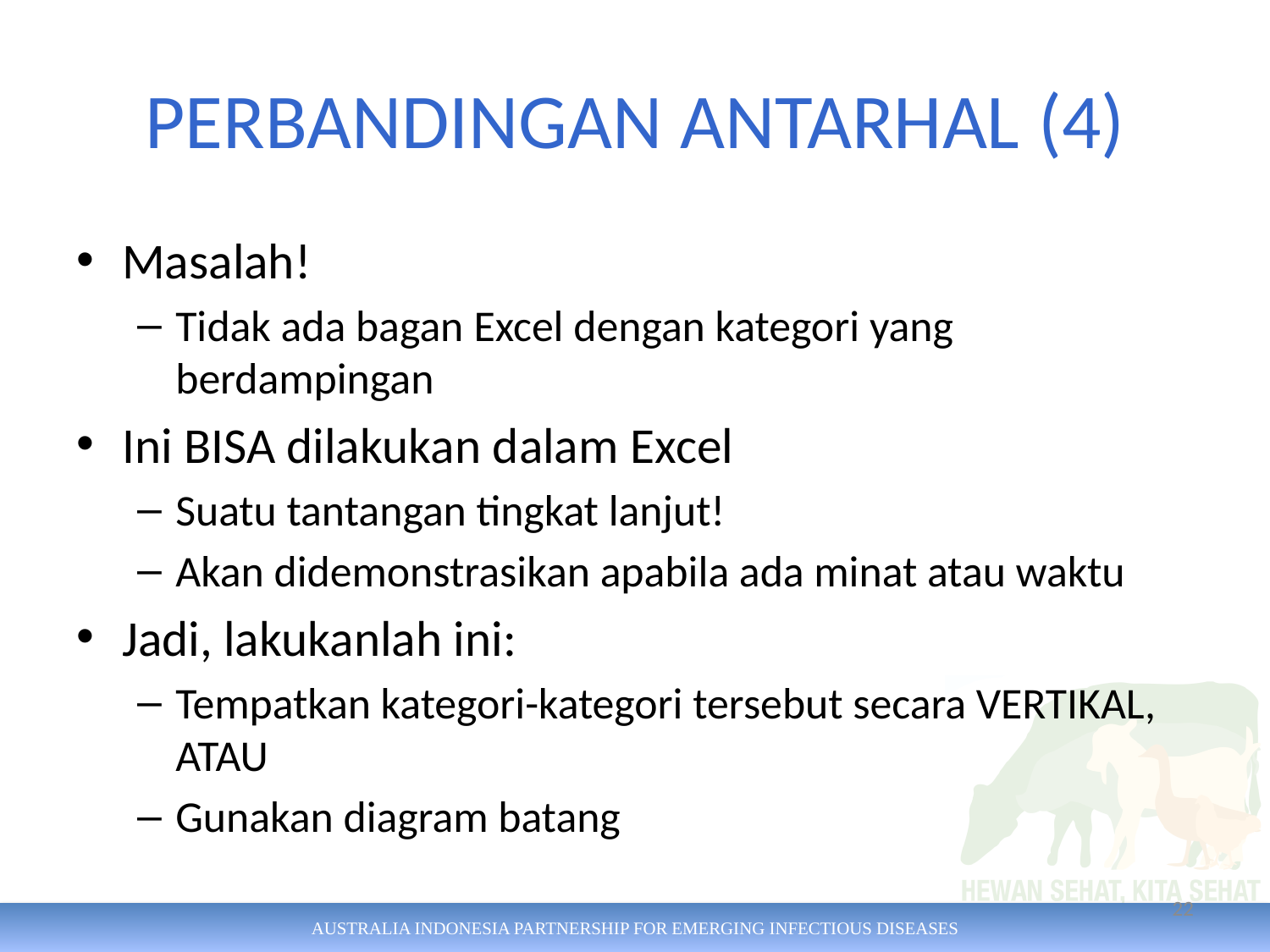

# PERBANDINGAN ANTARHAL (4)
Masalah!
Tidak ada bagan Excel dengan kategori yang berdampingan
Ini BISA dilakukan dalam Excel
Suatu tantangan tingkat lanjut!
Akan didemonstrasikan apabila ada minat atau waktu
Jadi, lakukanlah ini:
Tempatkan kategori-kategori tersebut secara VERTIKAL, ATAU
Gunakan diagram batang

22